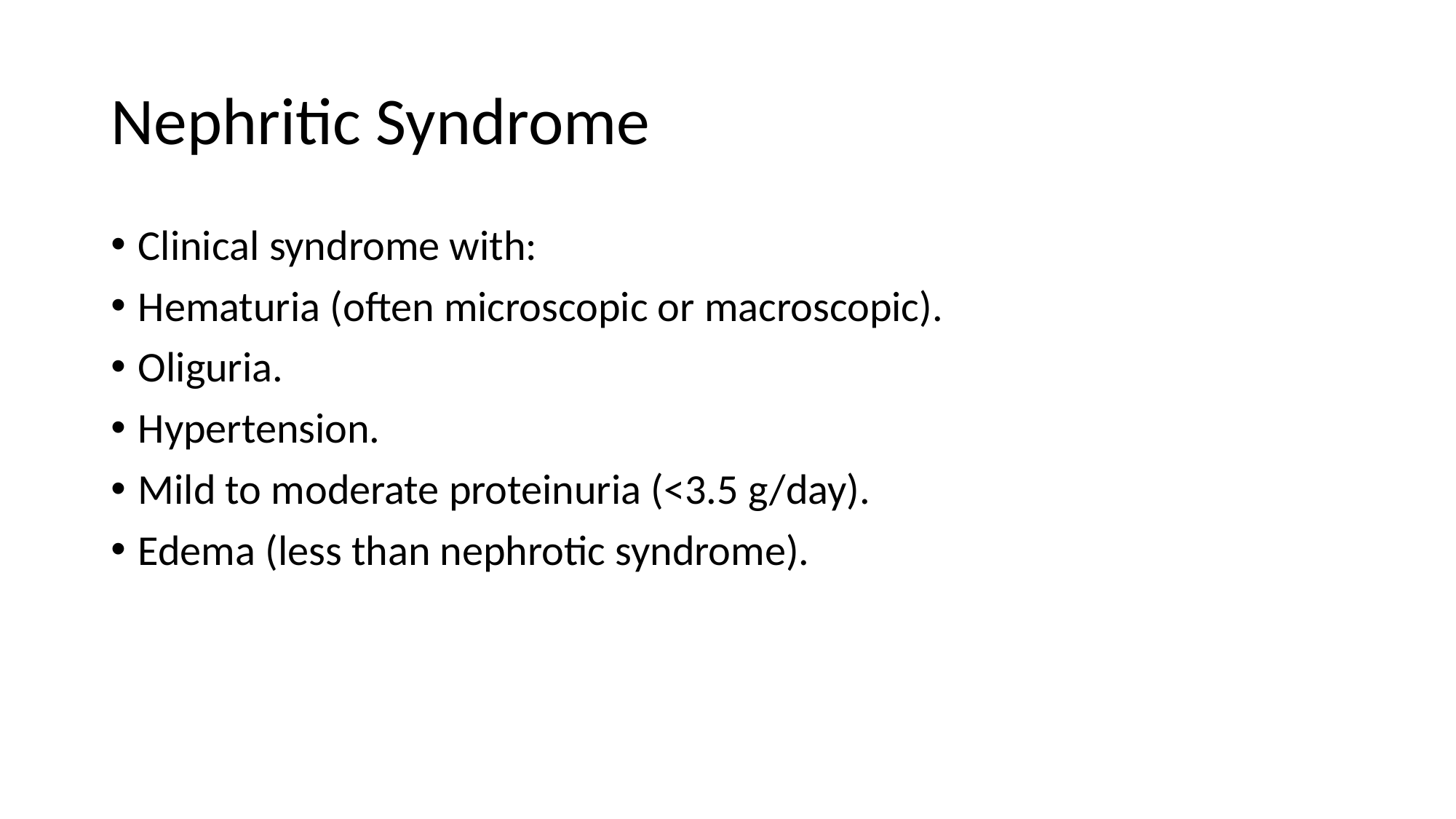

# Nephritic Syndrome
Clinical syndrome with:
Hematuria (often microscopic or macroscopic).
Oliguria.
Hypertension.
Mild to moderate proteinuria (<3.5 g/day).
Edema (less than nephrotic syndrome).